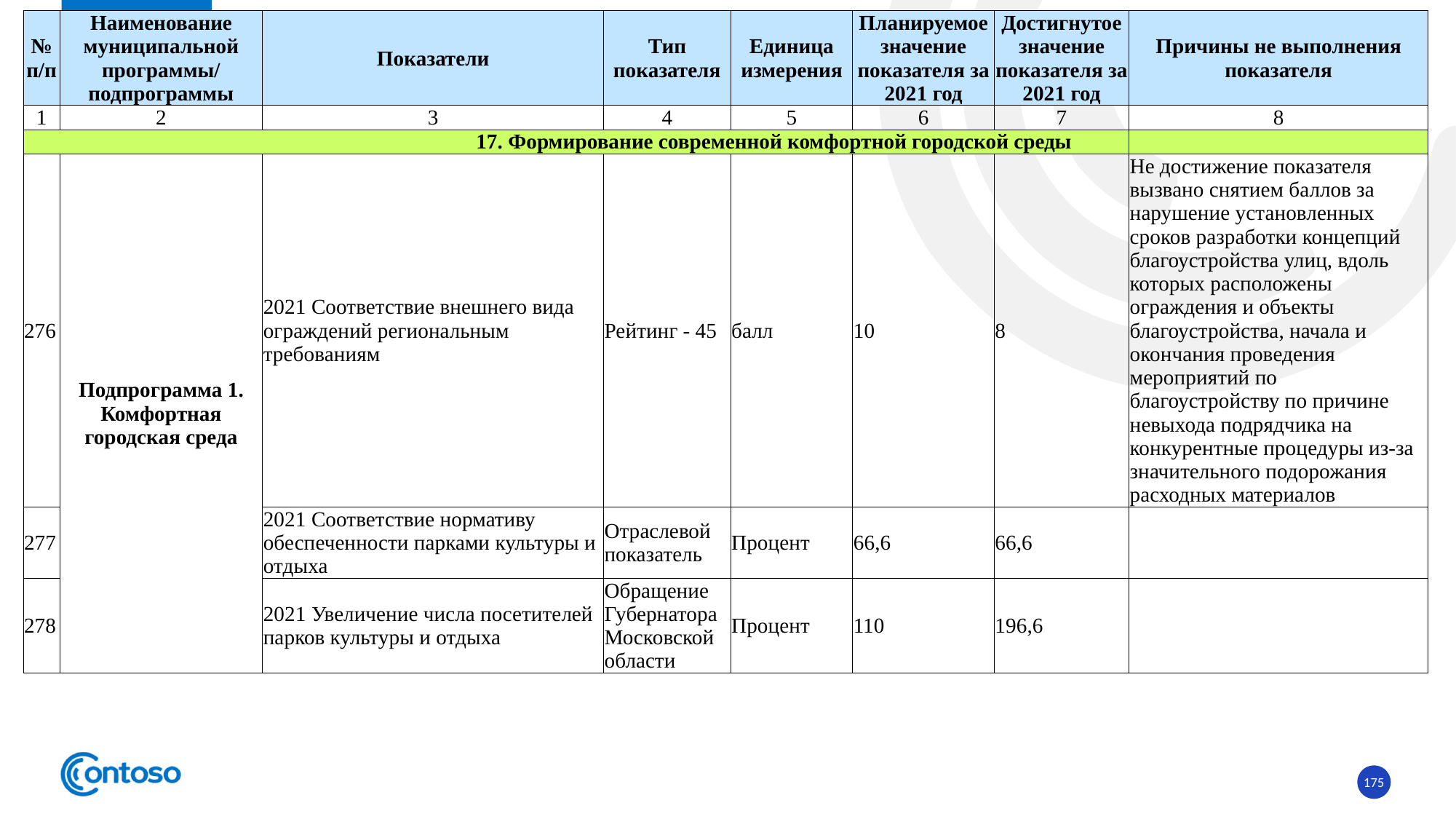

| № п/п | Наименование муниципальной программы/ подпрограммы | Показатели | Тип показателя | Единица измерения | Планируемое значение показателя за 2021 год | Достигнутое значение показателя за 2021 год | Причины не выполнения показателя |
| --- | --- | --- | --- | --- | --- | --- | --- |
| 1 | 2 | 3 | 4 | 5 | 6 | 7 | 8 |
| 17. Формирование современной комфортной городской среды |  |  |  |  |  |  |  |
| 276 | Подпрограмма 1. Комфортная городская среда | 2021 Соответствие внешнего вида ограждений региональным требованиям | Рейтинг - 45 | балл | 10 | 8 | Не достижение показателя вызвано снятием баллов за нарушение установленных сроков разработки концепций благоустройства улиц, вдоль которых расположены ограждения и объекты благоустройства, начала и окончания проведения мероприятий по благоустройству по причине невыхода подрядчика на конкурентные процедуры из-за значительного подорожания расходных материалов |
| 277 |  | 2021 Соответствие нормативу обеспеченности парками культуры и отдыха | Отраслевой показатель | Процент | 66,6 | 66,6 |  |
| 278 |  | 2021 Увеличение числа посетителей парков культуры и отдыха | Обращение Губернатора Московской области | Процент | 110 | 196,6 |  |
175